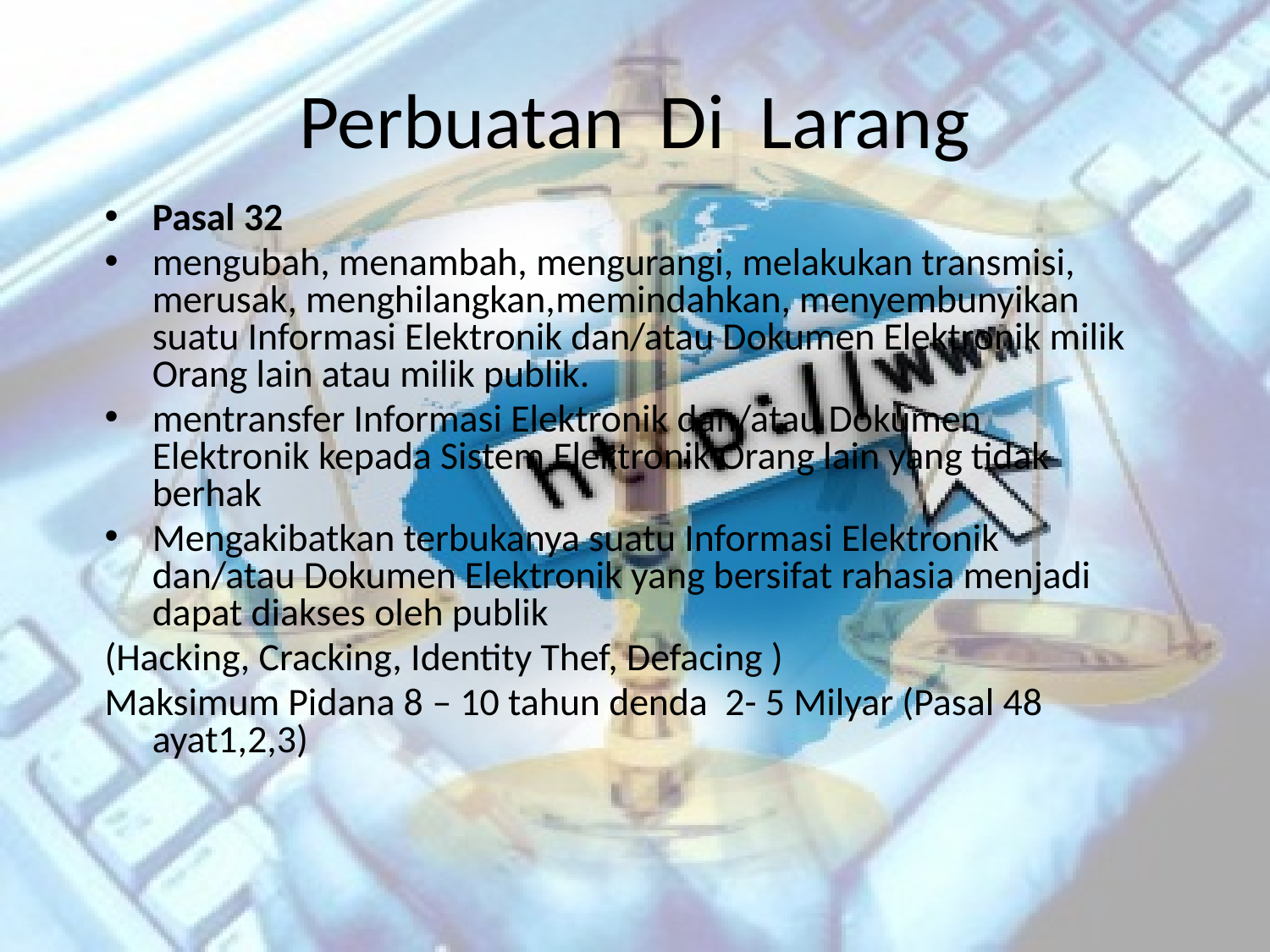

# Perbuatan  Di  Larang
Pasal 32
mengubah, menambah, mengurangi, melakukan transmisi, merusak, menghilangkan,memindahkan, menyembunyikan suatu Informasi Elektronik dan/atau Dokumen Elektronik milik Orang lain atau milik publik.
mentransfer Informasi Elektronik dan/atau Dokumen Elektronik kepada Sistem Elektronik Orang lain yang tidak berhak
Mengakibatkan terbukanya suatu Informasi Elektronik dan/atau Dokumen Elektronik yang bersifat rahasia menjadi dapat diakses oleh publik
(Hacking, Cracking, Identity Thef, Defacing )
Maksimum Pidana 8 – 10 tahun denda  2- 5 Milyar (Pasal 48 ayat1,2,3)